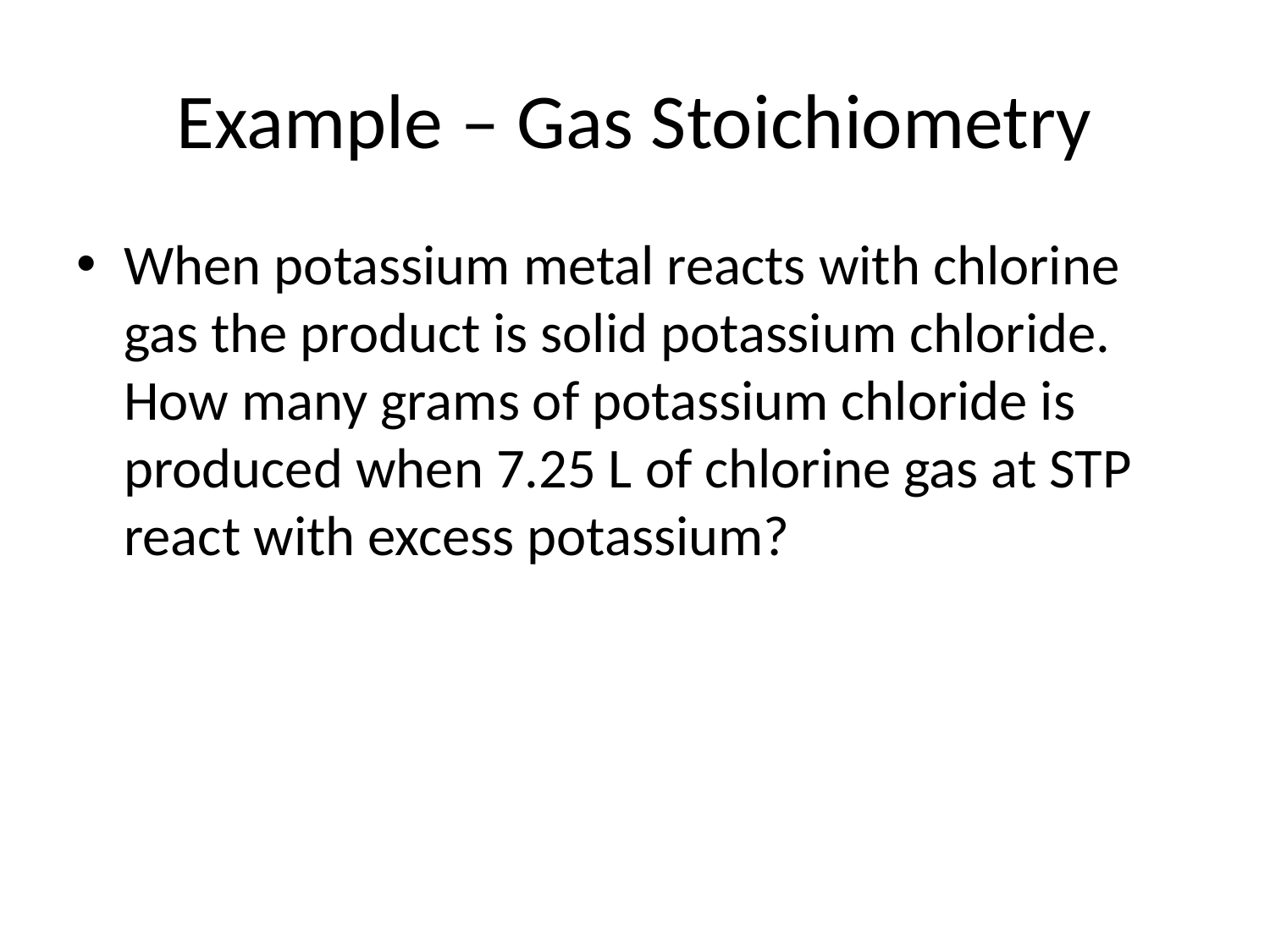

# Example – Gas Stoichiometry
When potassium metal reacts with chlorine gas the product is solid potassium chloride. How many grams of potassium chloride is produced when 7.25 L of chlorine gas at STP react with excess potassium?